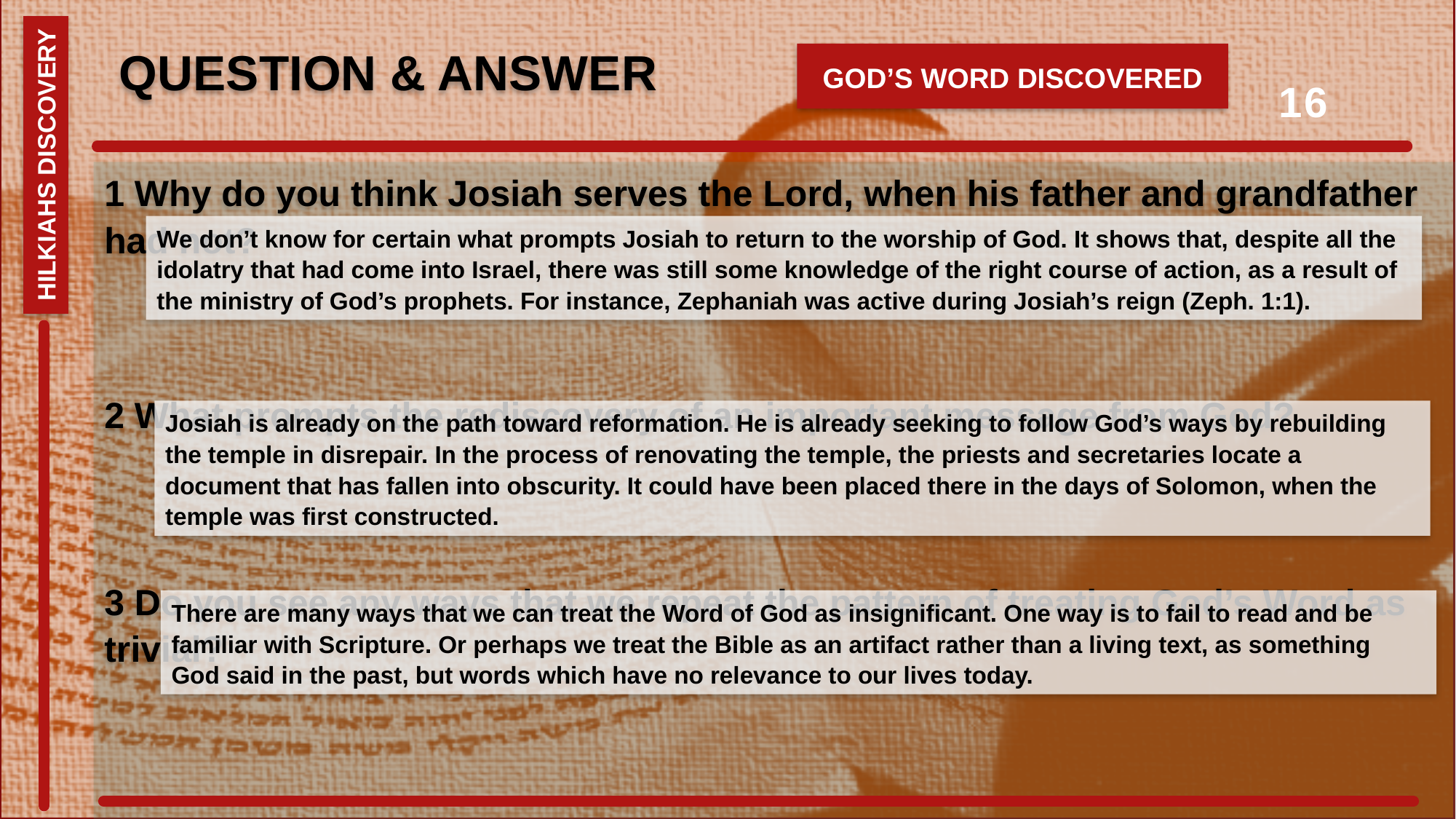

QUESTION & ANSWER
God’s Word Discovered
16
Hilkiahs Discovery

1 Why do you think Josiah serves the Lord, when his father and grandfather had not?

2 What prompts the rediscovery of an important message from God?

3 Do you see any ways that we repeat the pattern of treating God’s Word as trivial?

We don’t know for certain what prompts Josiah to return to the worship of God. It shows that, despite all the idolatry that had come into Israel, there was still some knowledge of the right course of action, as a result of the ministry of God’s prophets. For instance, Zephaniah was active during Josiah’s reign (Zeph. 1:1).

Josiah is already on the path toward reformation. He is already seeking to follow God’s ways by rebuilding the temple in disrepair. In the process of renovating the temple, the priests and secretaries locate a document that has fallen into obscurity. It could have been placed there in the days of Solomon, when the temple was first constructed.
There are many ways that we can treat the Word of God as insignificant. One way is to fail to read and be familiar with Scripture. Or perhaps we treat the Bible as an artifact rather than a living text, as something God said in the past, but words which have no relevance to our lives today.